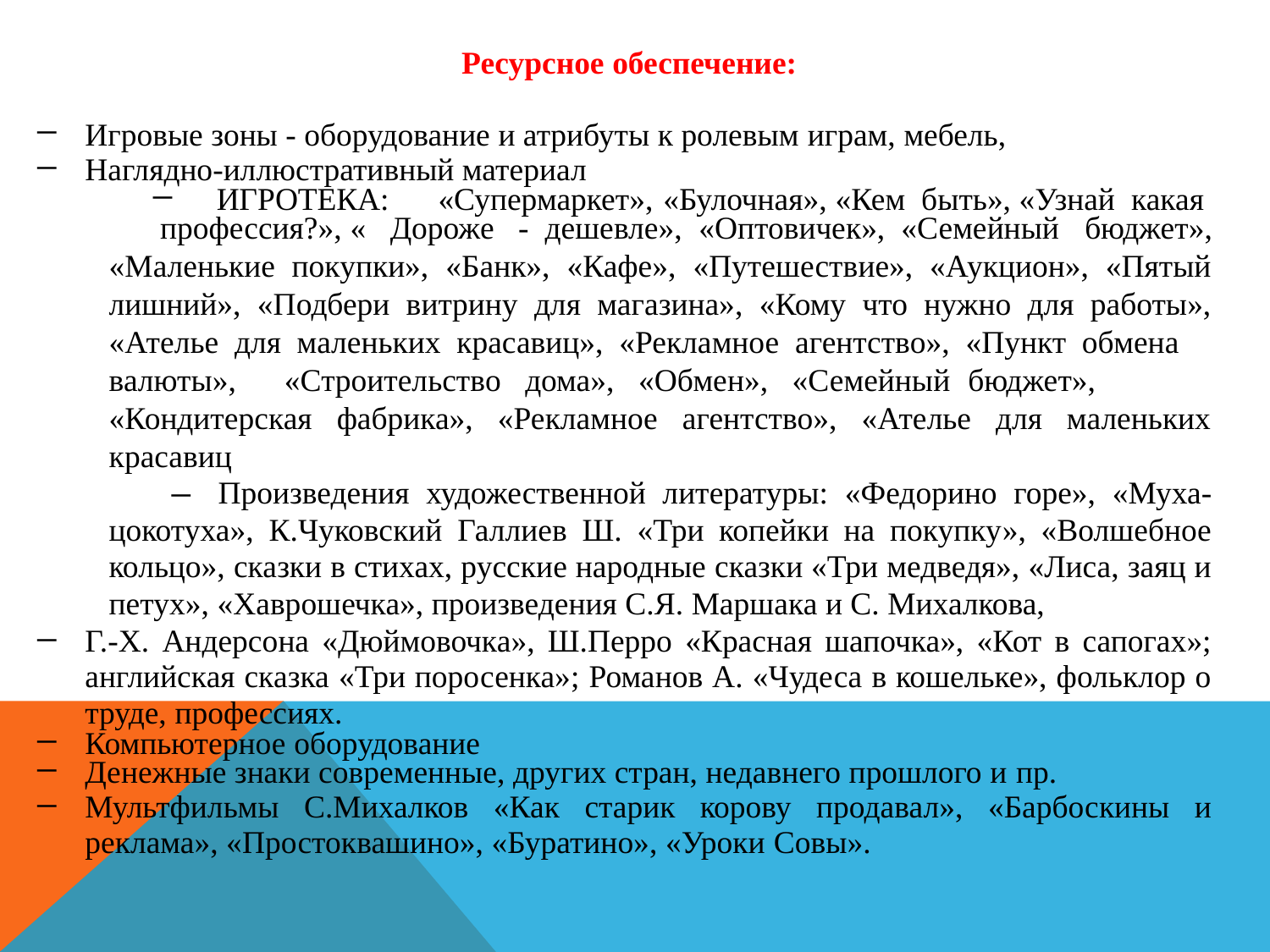

Ресурсное обеспечение:
Игровые зоны - оборудование и атрибуты к ролевым играм, мебель,
Наглядно-иллюстративный материал
  ИГРОТЕКА:	 «Супермаркет», «Булочная», «Кем  быть», «Узнай  какая  профессия?», «   Дороже   -  дешевле»,  «Оптовичек»,  «Семейный   бюджет»,
«Маленькие покупки», «Банк», «Кафе», «Путешествие», «Аукцион», «Пятый лишний», «Подбери витрину для магазина», «Кому что нужно для работы», «Ателье для маленьких красавиц», «Рекламное агентство», «Пункт обмена   валюты»,      «Строительство   дома»,   «Обмен»,   «Семейный  бюджет»,
«Кондитерская фабрика», «Рекламное агентство», «Ателье для маленьких красавиц
― Произведения художественной литературы: «Федорино горе», «Муха-цокотуха», К.Чуковский Галлиев Ш. «Три копейки на покупку», «Волшебное кольцо», сказки в стихах, русские народные сказки «Три медведя», «Лиса, заяц и петух», «Хаврошечка», произведения С.Я. Маршака и С. Михалкова,
Г.-Х. Андерсона «Дюймовочка», Ш.Перро «Красная шапочка», «Кот в сапогах»; английская сказка «Три поросенка»; Романов А. «Чудеса в кошельке», фольклор о труде, профессиях.
Компьютерное оборудование
Денежные знаки современные, других стран, недавнего прошлого и пр.
Мультфильмы С.Михалков «Как старик корову продавал», «Барбоскины и реклама», «Простоквашино», «Буратино», «Уроки Совы».